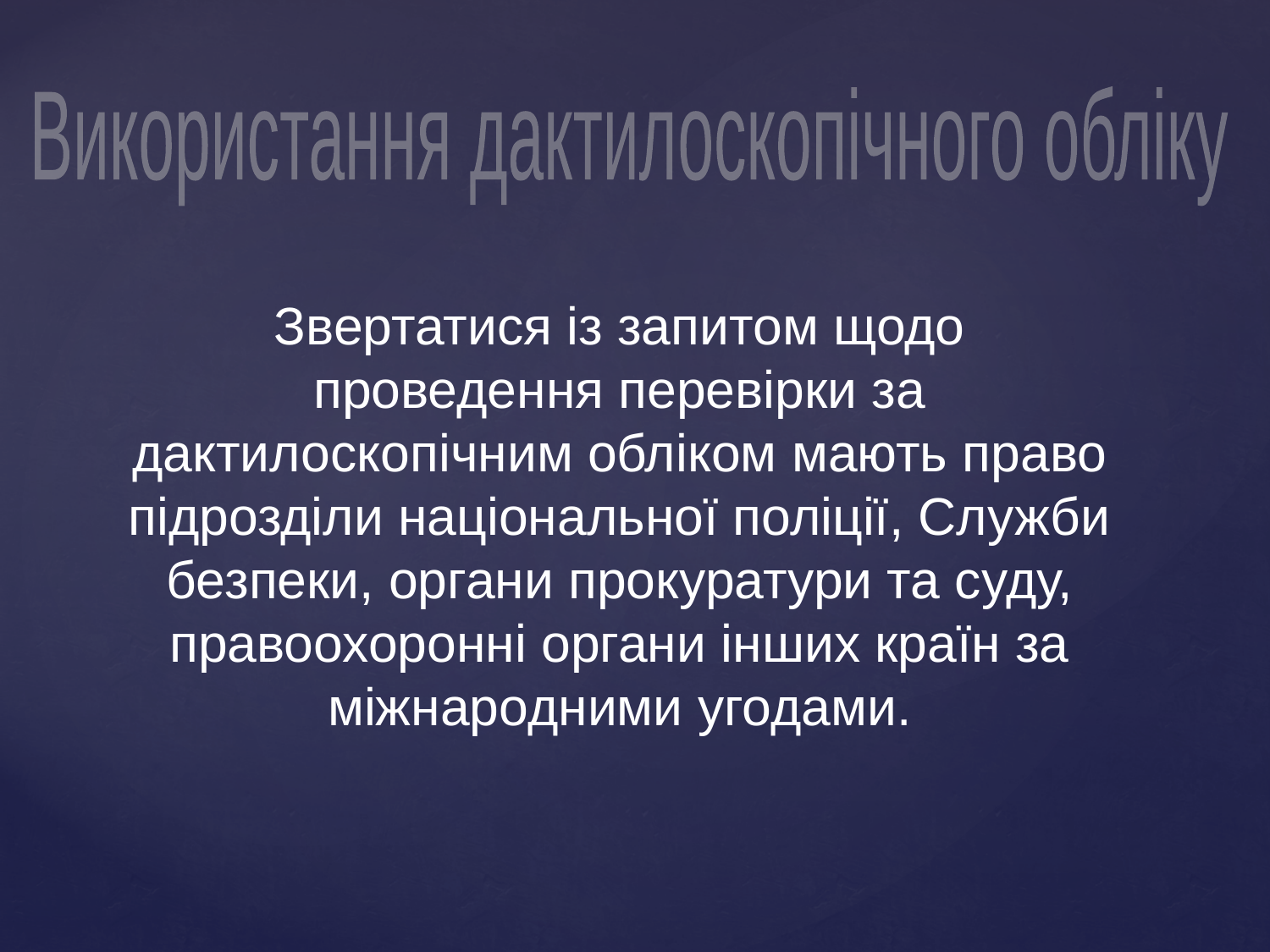

Використання дактилоскопічного обліку
Звертатися із запитом щодо проведення перевірки за дактилоскопічним обліком мають право підрозділи національної поліції, Служби безпеки, органи прокуратури та суду, правоохоронні органи інших країн за міжнародними угодами.